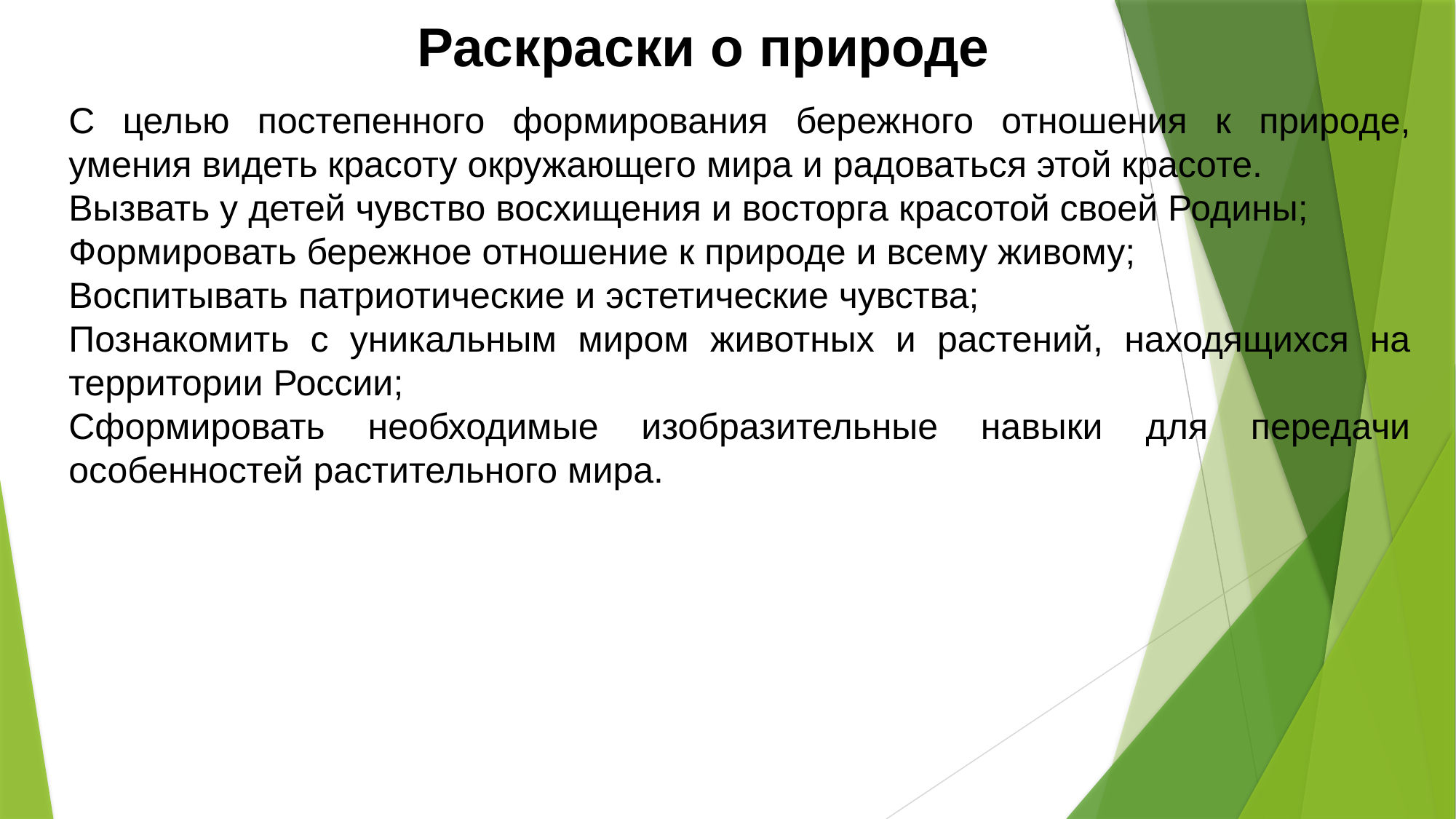

Раскраски о природе
С целью постепенного формирования бережного отношения к природе, умения видеть красоту окружающего мира и радоваться этой красоте.
Вызвать у детей чувство восхищения и восторга красотой своей Родины;
Формировать бережное отношение к природе и всему живому;
Воспитывать патриотические и эстетические чувства;
Познакомить с уникальным миром животных и растений, находящихся на территории России;
Сформировать необходимые изобразительные навыки для передачи особенностей растительного мира.